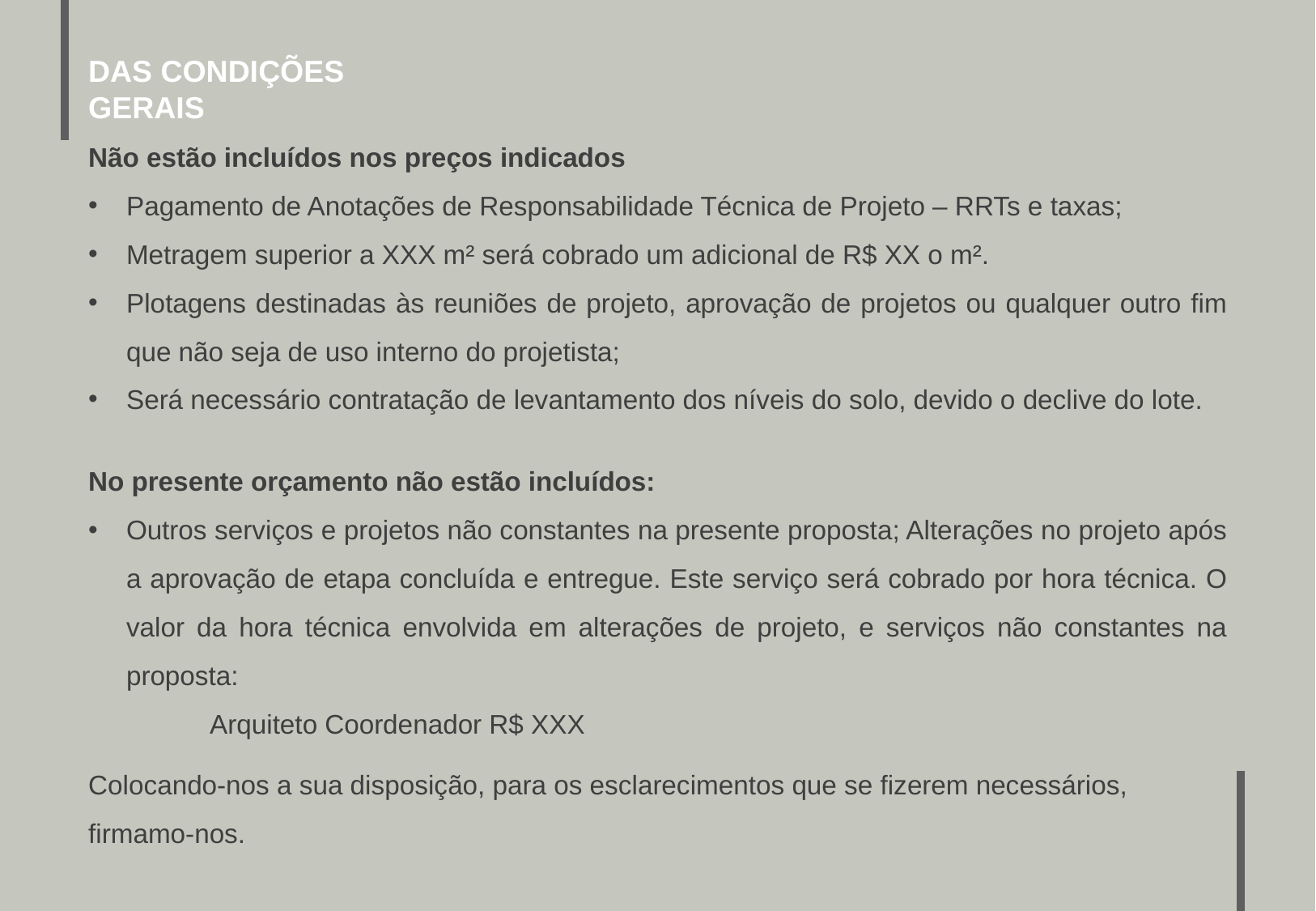

DAS CONDIÇÕES GERAIS
Não estão incluídos nos preços indicados
Pagamento de Anotações de Responsabilidade Técnica de Projeto – RRTs e taxas;
Metragem superior a XXX m² será cobrado um adicional de R$ XX o m².
Plotagens destinadas às reuniões de projeto, aprovação de projetos ou qualquer outro fim que não seja de uso interno do projetista;
Será necessário contratação de levantamento dos níveis do solo, devido o declive do lote.

No presente orçamento não estão incluídos:
Outros serviços e projetos não constantes na presente proposta; Alterações no projeto após a aprovação de etapa concluída e entregue. Este serviço será cobrado por hora técnica. O valor da hora técnica envolvida em alterações de projeto, e serviços não constantes na proposta:
	Arquiteto Coordenador R$ XXX

Colocando-nos a sua disposição, para os esclarecimentos que se fizerem necessários, firmamo-nos.